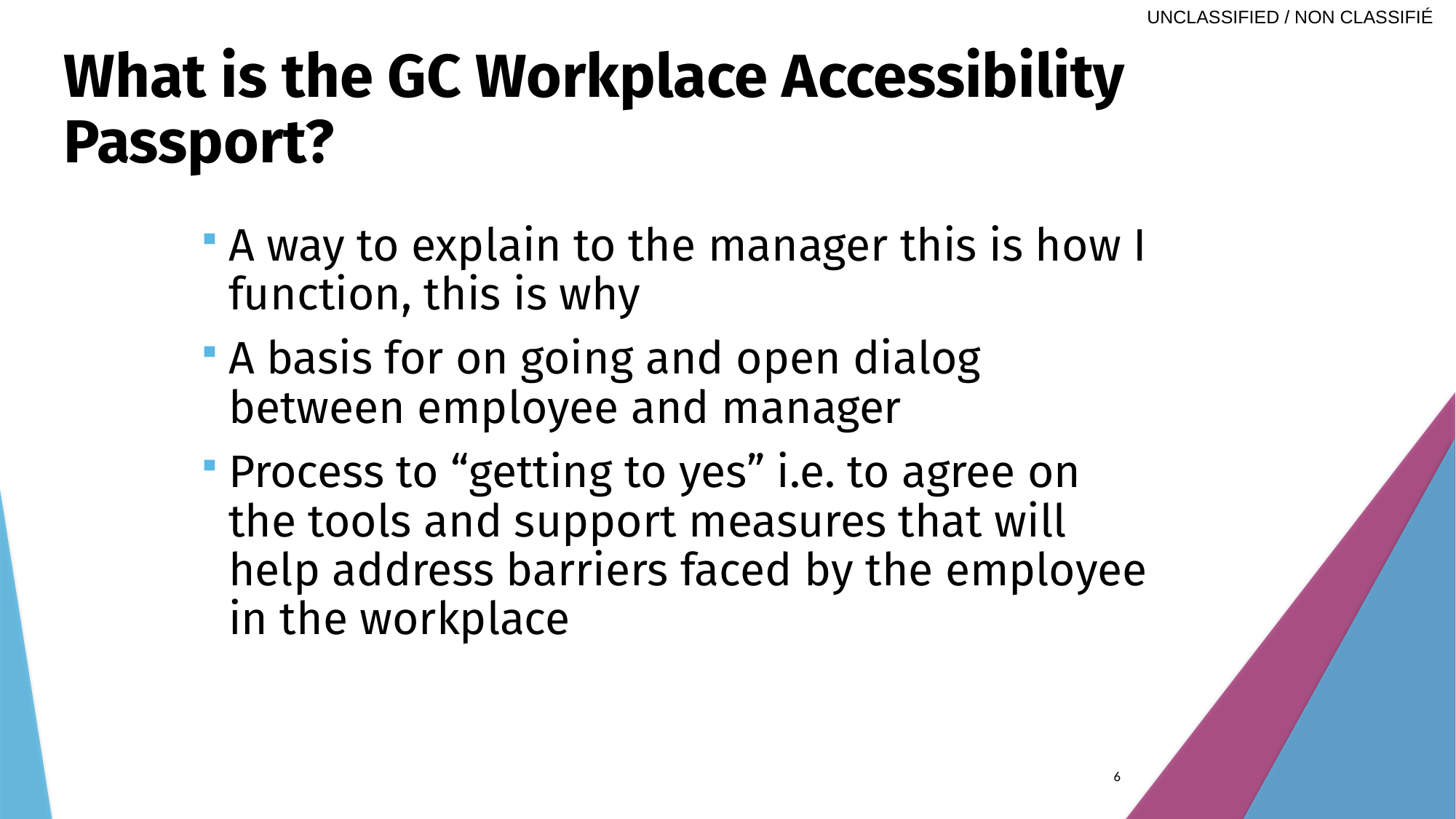

# What is the GC Workplace Accessibility Passport?
A way to explain to the manager this is how I function, this is why
A basis for on going and open dialog between employee and manager
Process to “getting to yes” i.e. to agree on the tools and support measures that will help address barriers faced by the employee in the workplace

6